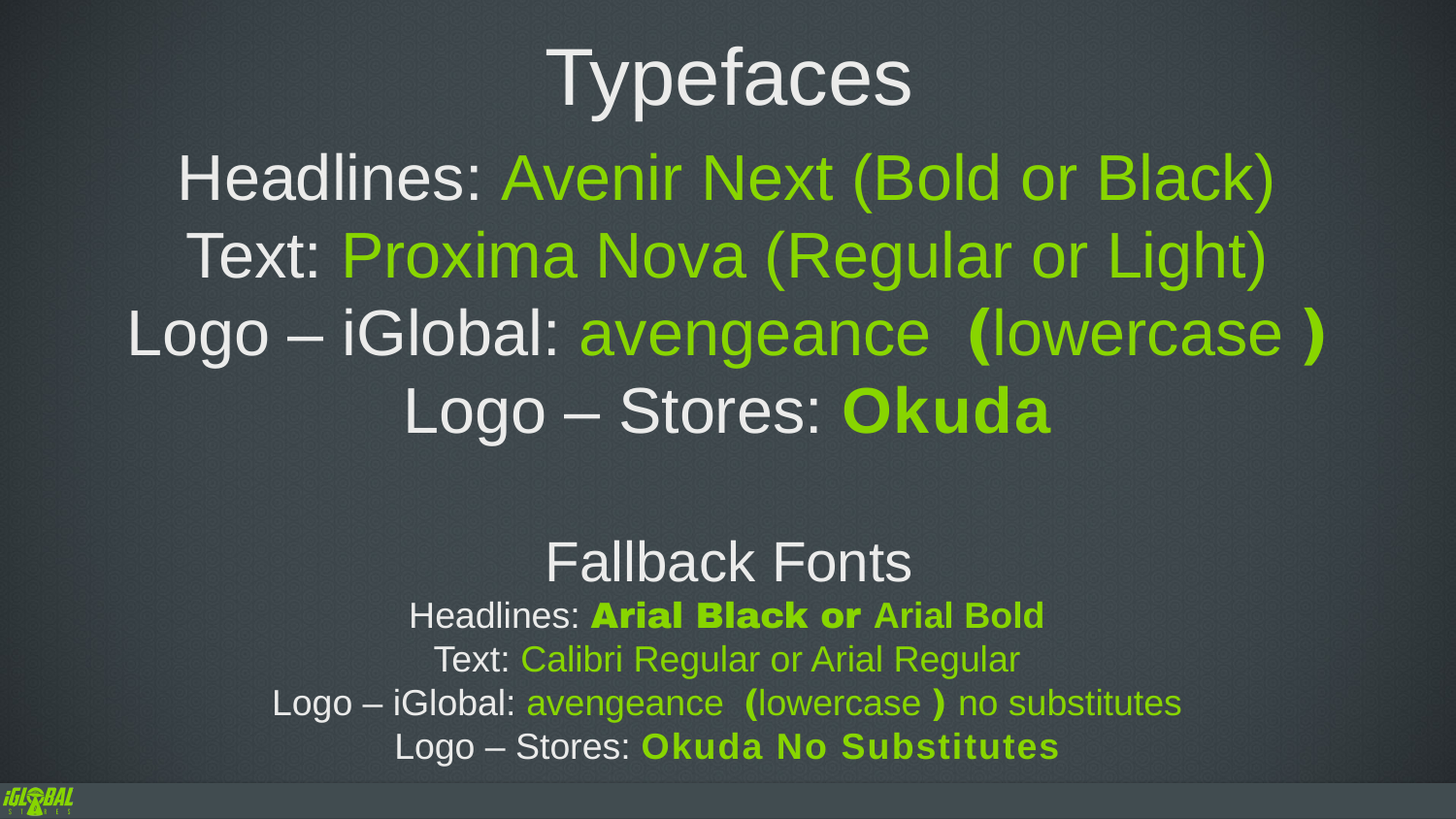

Typefaces
Headlines: Avenir Next (Bold or Black)
Text: Proxima Nova (Regular or Light)
Logo – iGlobal: avengeance  (lowercase )
Logo – Stores: Okuda
Fallback Fonts
Headlines: Arial Black or Arial Bold
Text: Calibri Regular or Arial Regular
Logo – iGlobal: avengeance  (lowercase ) no substitutes
Logo – Stores: Okuda No Substitutes